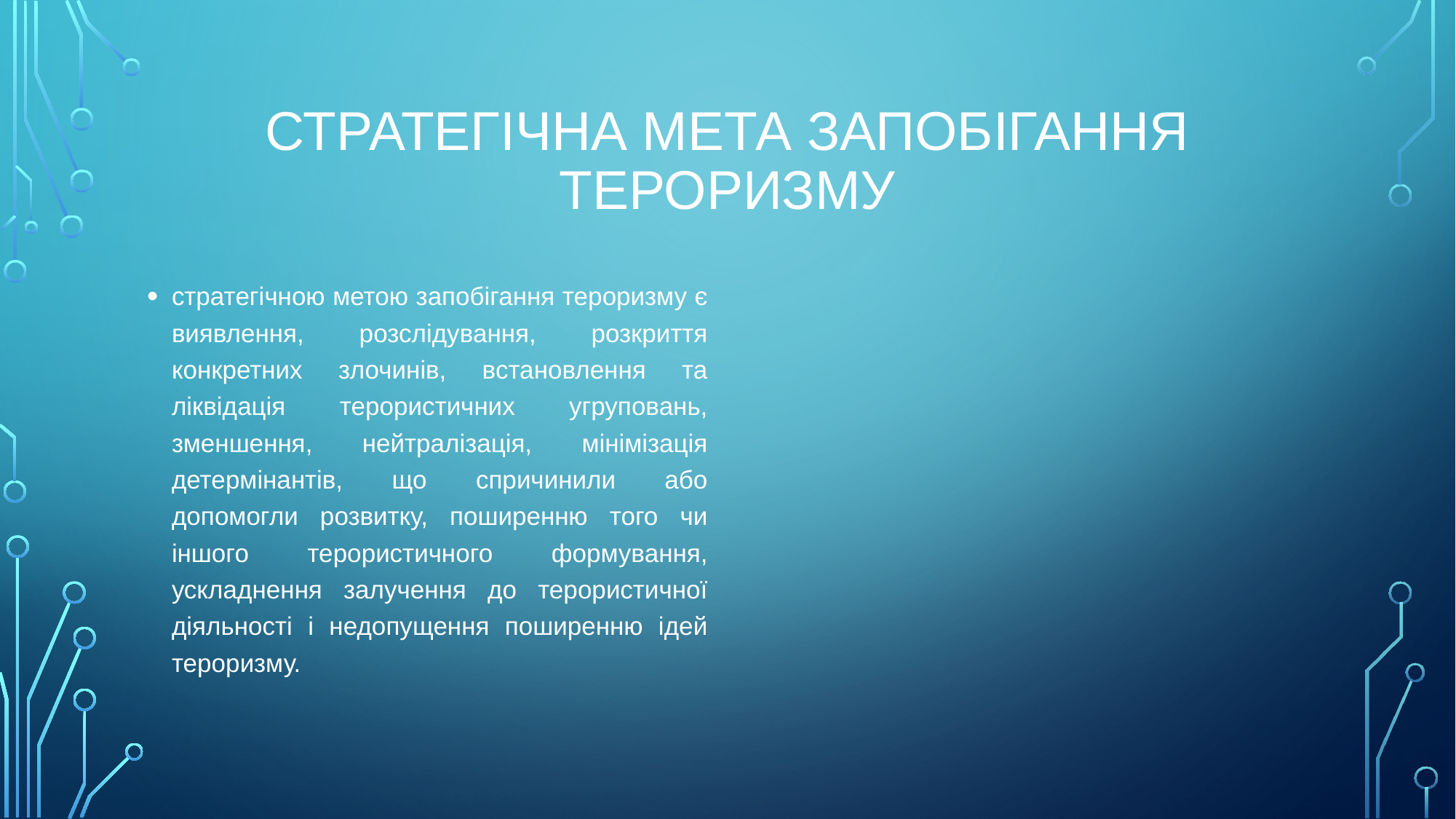

# стратегічна мета запобігання тероризму
стратегічною метою запобігання тероризму є виявлення, розслідування, розкриття конкретних злочинів, встановлення та ліквідація терористичних угруповань, зменшення, нейтралізація, мінімізація детермінантів, що спричинили або допомогли розвитку, поширенню того чи іншого терористичного формування, ускладнення залучення до терористичної діяльності і недопущення поширенню ідей тероризму.